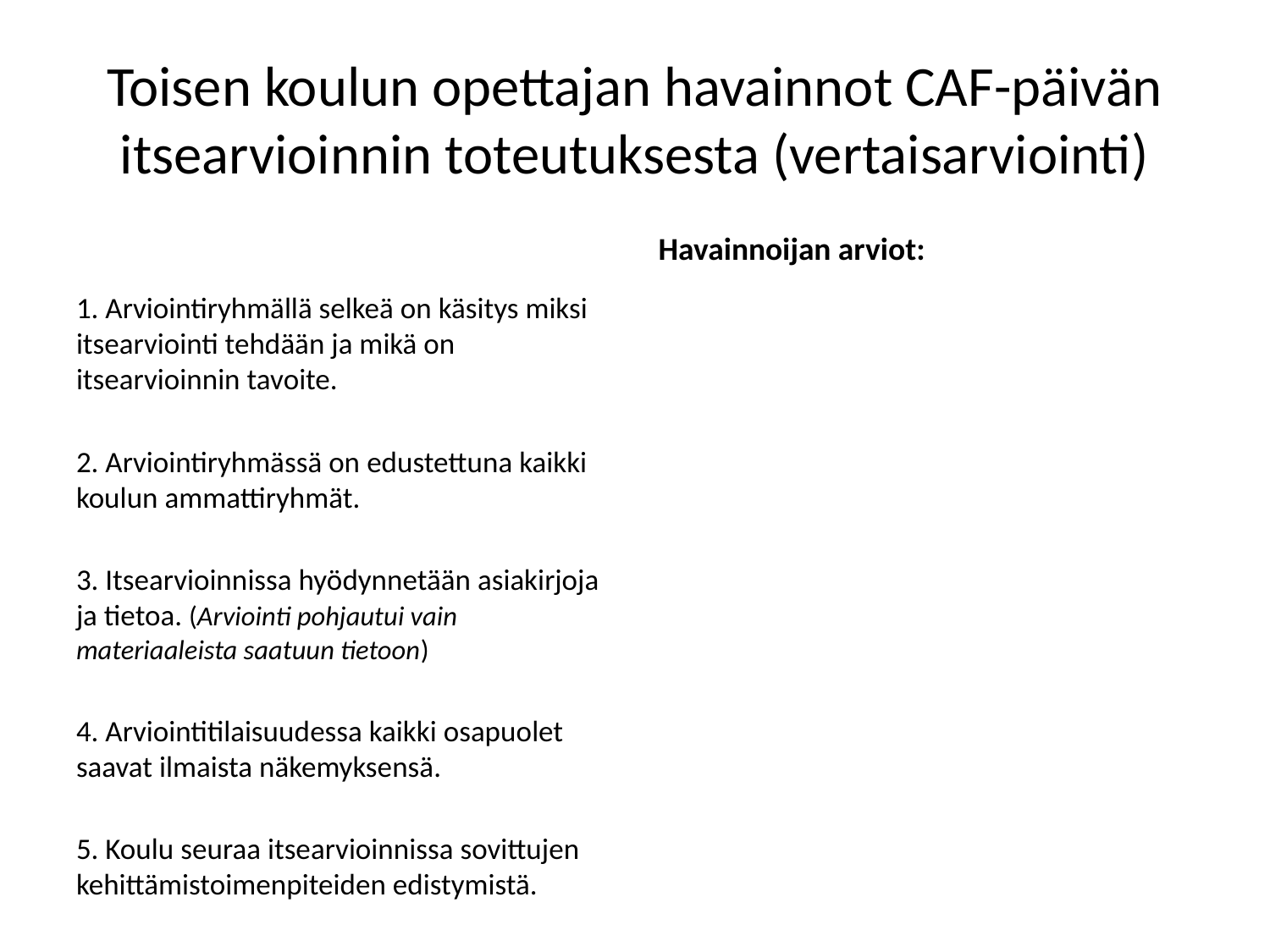

# Toisen koulun opettajan havainnot CAF-päivän itsearvioinnin toteutuksesta (vertaisarviointi)
Havainnoijan arviot:

1. Arviointiryhmällä selkeä on käsitys miksi itsearviointi tehdään ja mikä on itsearvioinnin tavoite.

2. Arviointiryhmässä on edustettuna kaikki koulun ammattiryhmät.

3. Itsearvioinnissa hyödynnetään asiakirjoja ja tietoa. (Arviointi pohjautui vain materiaaleista saatuun tietoon)

4. Arviointitilaisuudessa kaikki osapuolet saavat ilmaista näkemyksensä.

5. Koulu seuraa itsearvioinnissa sovittujen kehittämistoimenpiteiden edistymistä.